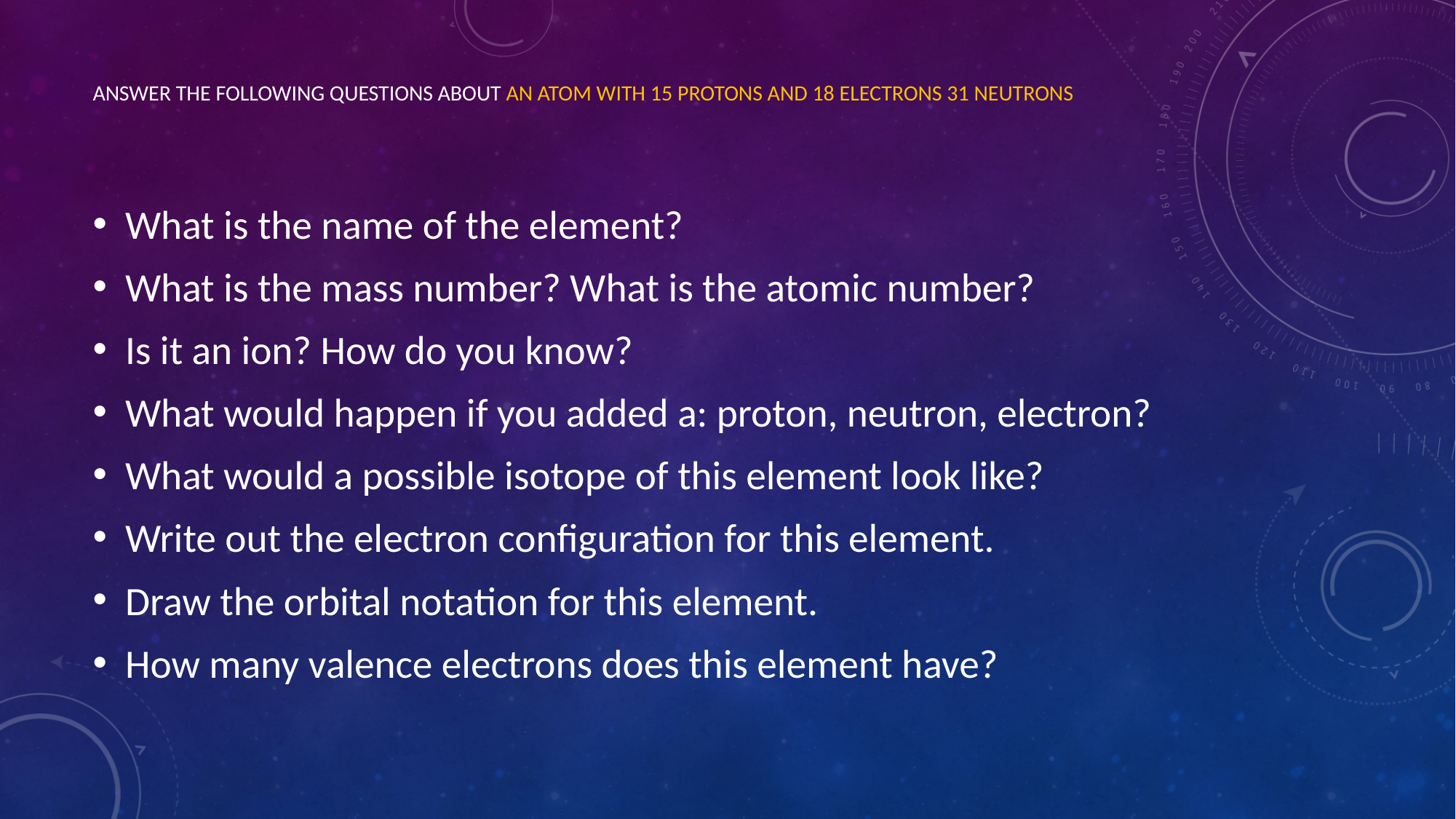

# Answer the following questions about An atom with 15 protons and 18 electrons 31 neutrons

What is the name of the element?
What is the mass number? What is the atomic number?
Is it an ion? How do you know?
What would happen if you added a: proton, neutron, electron?
What would a possible isotope of this element look like?
Write out the electron configuration for this element.
Draw the orbital notation for this element.
How many valence electrons does this element have?